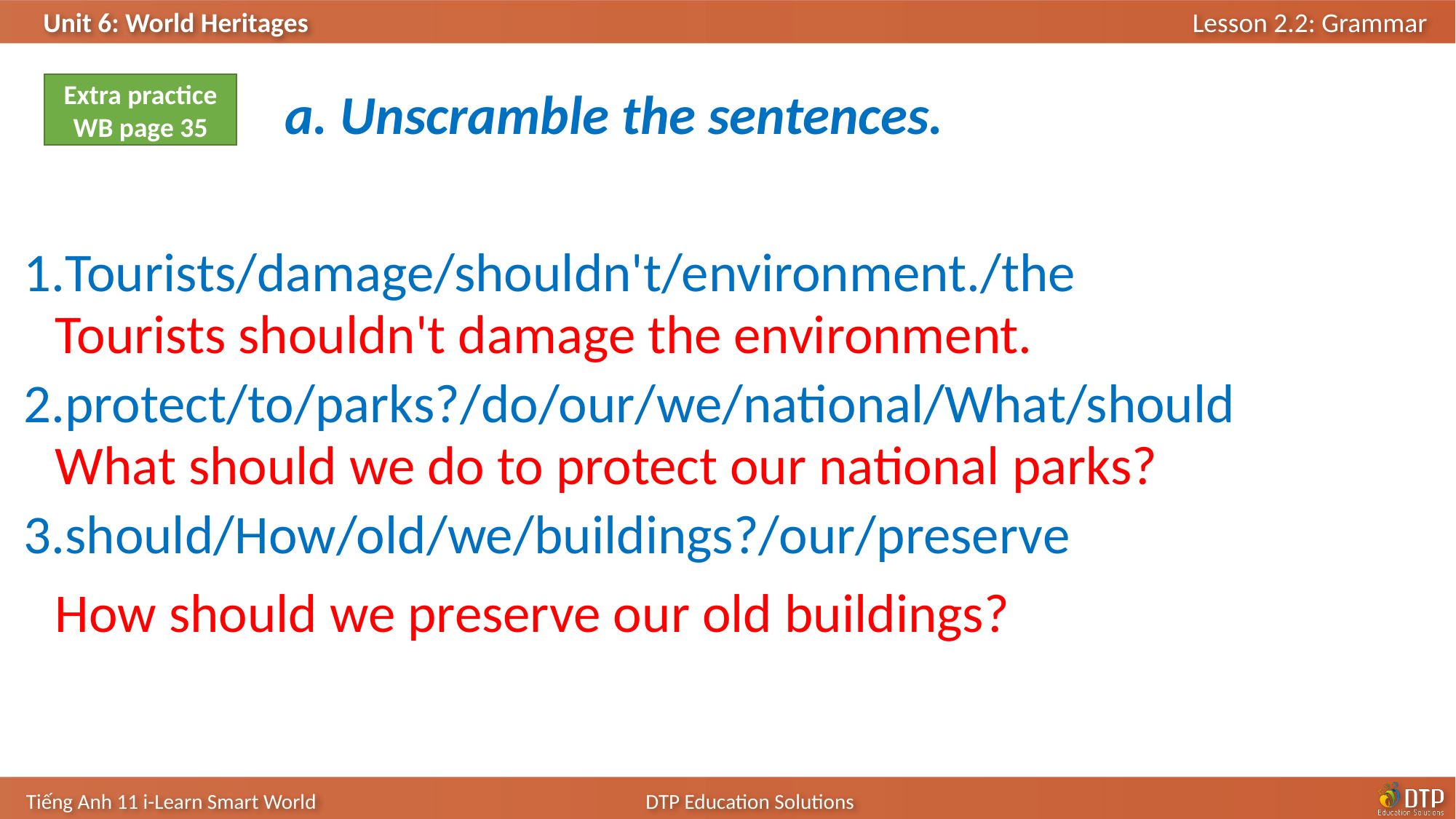

Extra practice
WB page 35
a. Unscramble the sentences.

Tourists/damage/shouldn't/environment./the

protect/to/parks?/do/our/we/national/What/should

should/How/old/we/buildings?/our/preserve

Tourists shouldn't damage the environment.
What should we do to protect our national parks?
How should we preserve our old buildings?